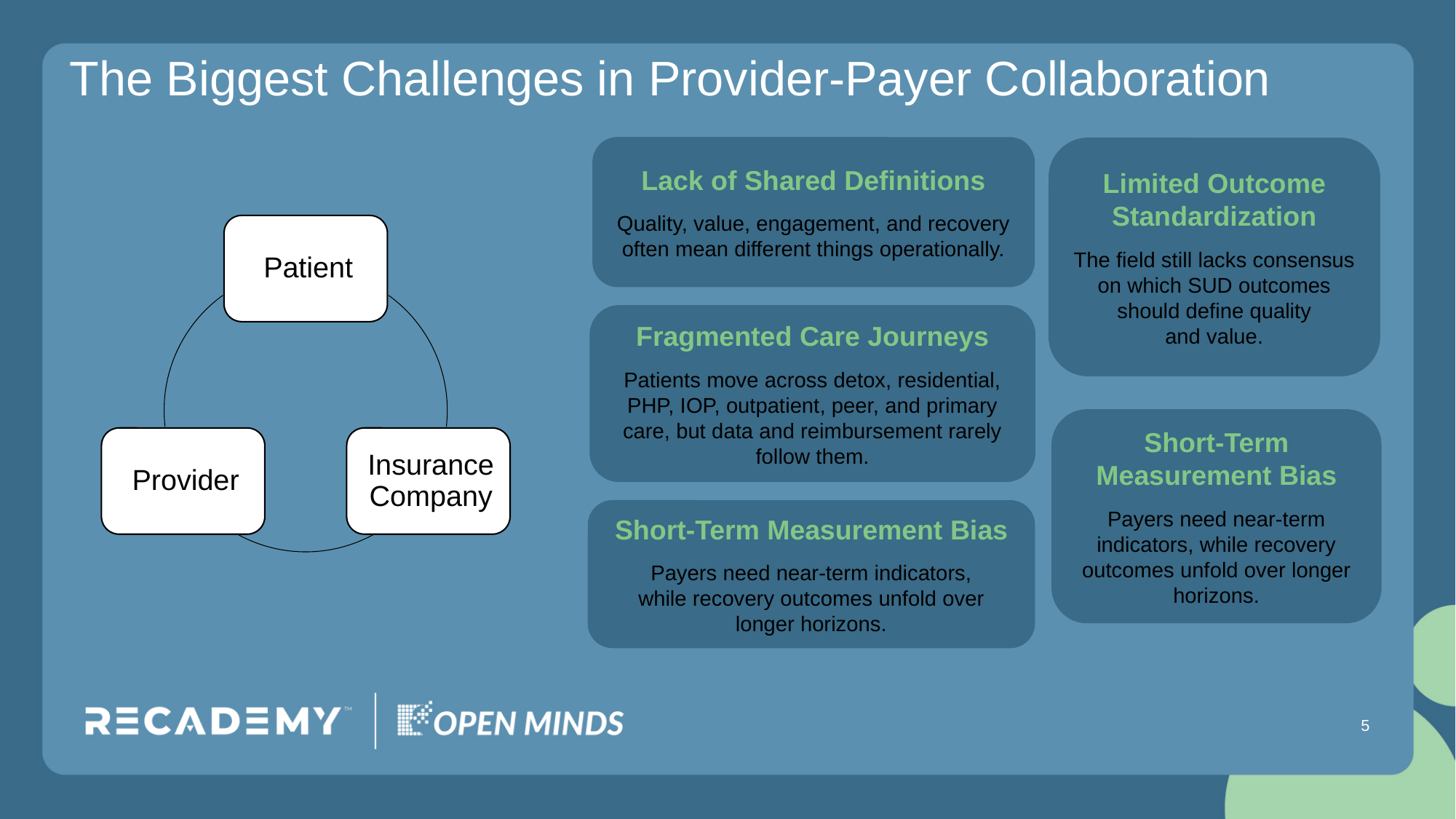

# The Biggest Challenges in Provider-Payer Collaboration
Lack of Shared Definitions

Quality, value, engagement, and recovery often mean different things operationally.
Limited Outcome Standardization

The field still lacks consensus on which SUD outcomes should define quality and value.
Patient
Insurance Company
Provider
Fragmented Care Journeys

Patients move across detox, residential, PHP, IOP, outpatient, peer, and primary care, but data and reimbursement rarely follow them.
Short-Term Measurement Bias

Payers need near-term indicators, while recovery outcomes unfold over longer horizons.
Short-Term Measurement Bias

Payers need near-term indicators, while recovery outcomes unfold over longer horizons.
5